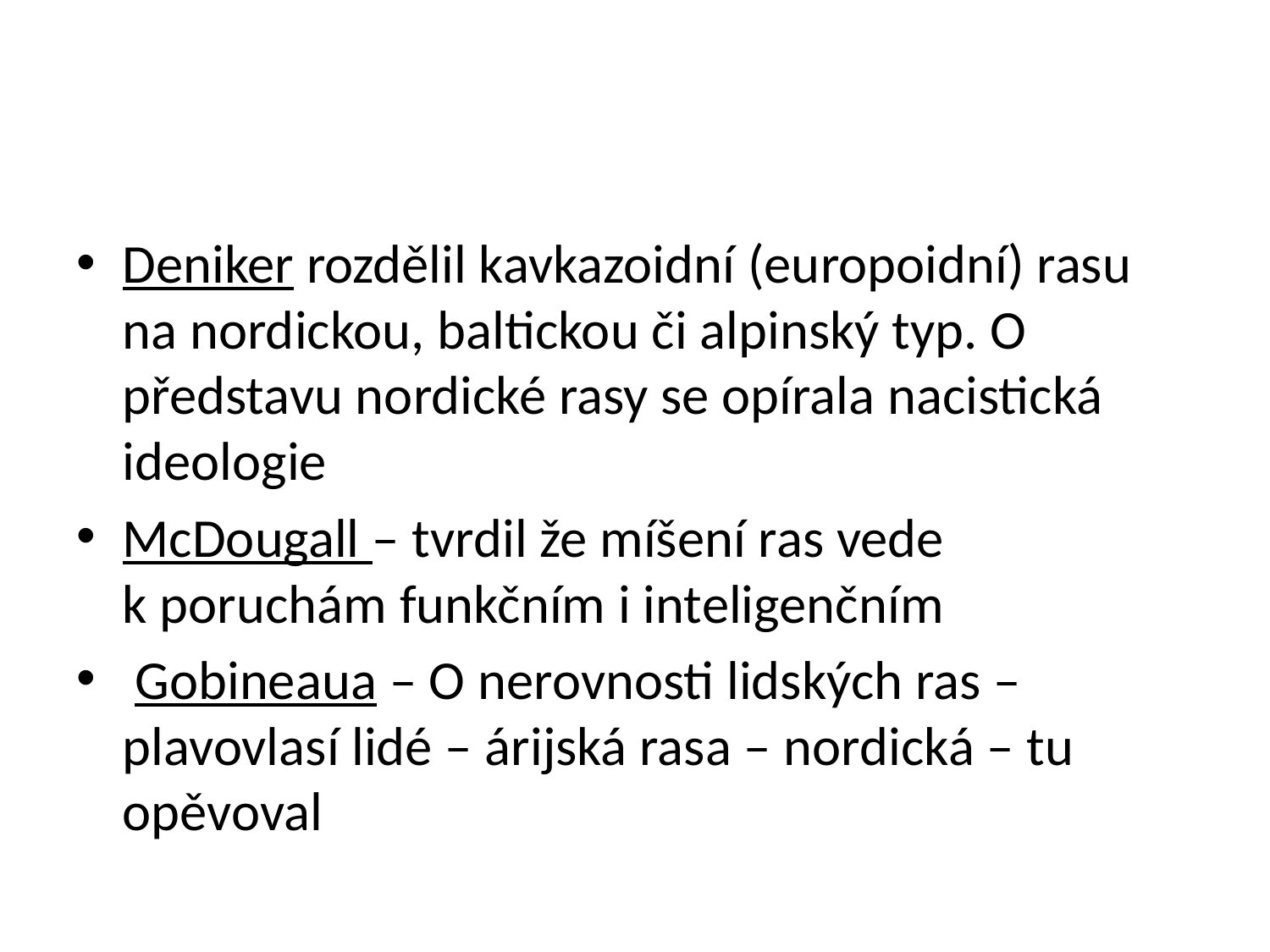

#
Deniker rozdělil kavkazoidní (europoidní) rasu na nordickou, baltickou či alpinský typ. O představu nordické rasy se opírala nacistická ideologie
McDougall – tvrdil že míšení ras vede k poruchám funkčním i inteligenčním
 Gobineaua – O nerovnosti lidských ras – plavovlasí lidé – árijská rasa – nordická – tu opěvoval